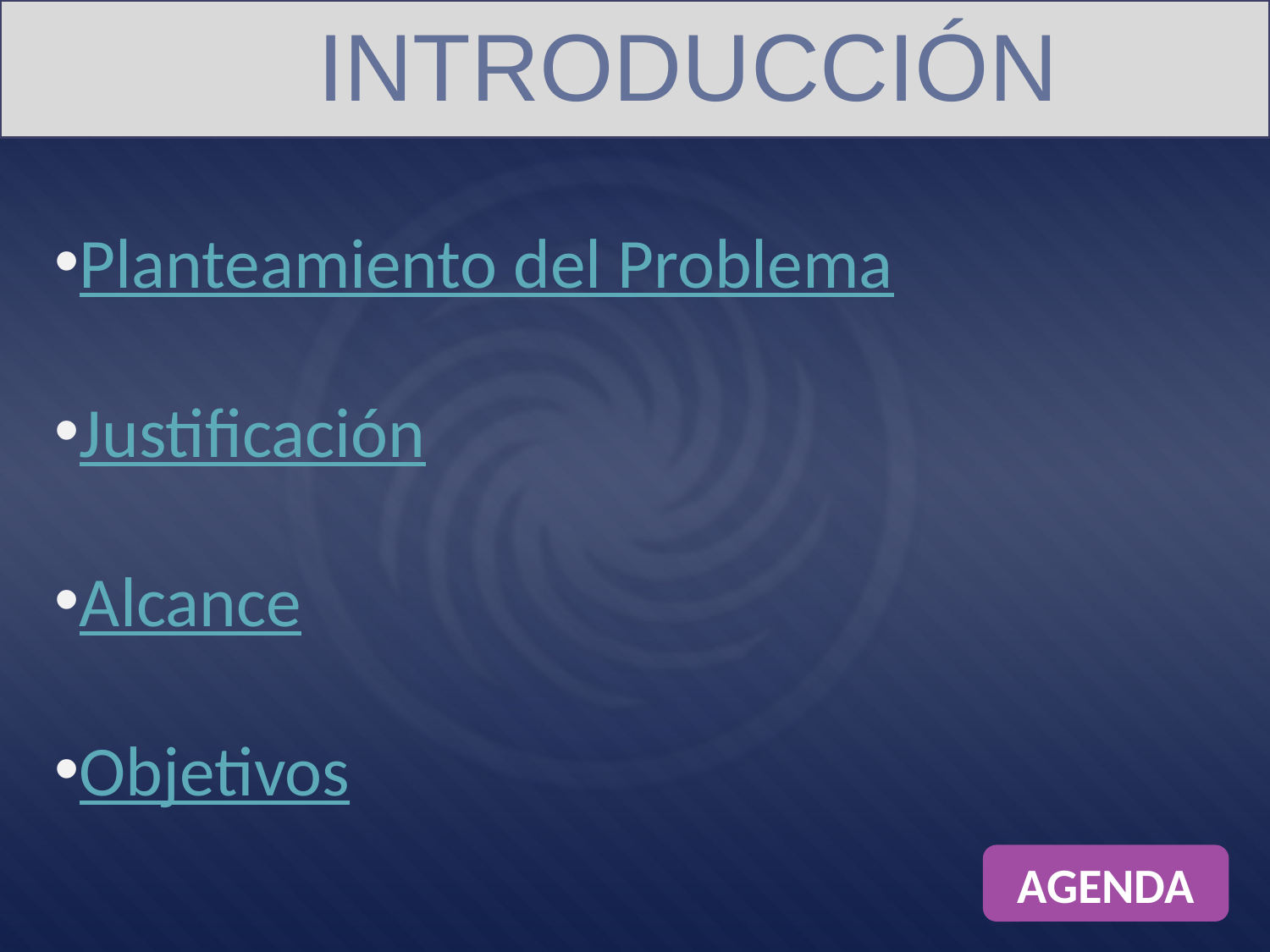

INTRODUCCIÓN
Planteamiento del Problema

Justificación

Alcance

Objetivos
AGENDA